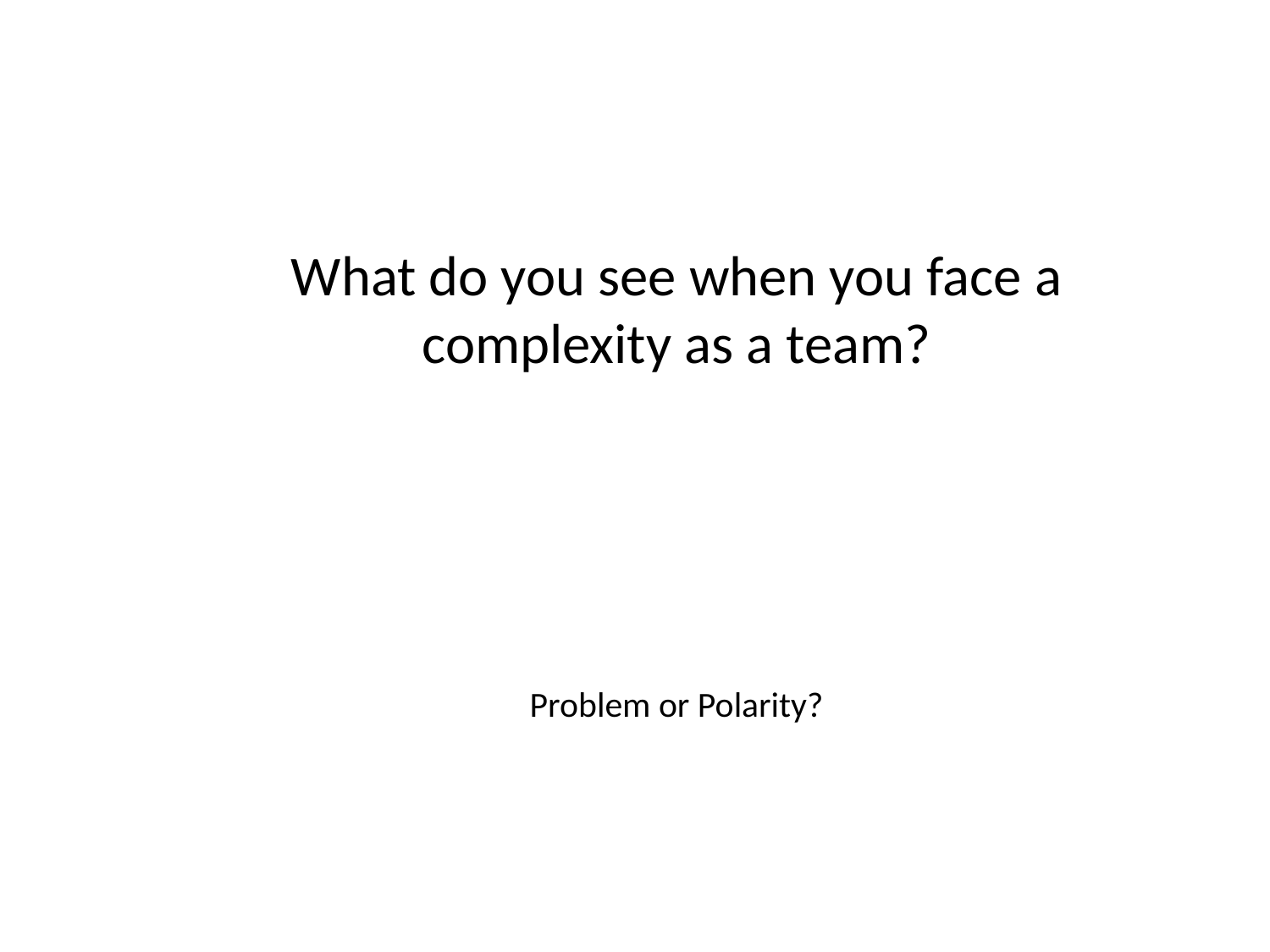

# What do you see when you face a complexity as a team?
Problem or Polarity?